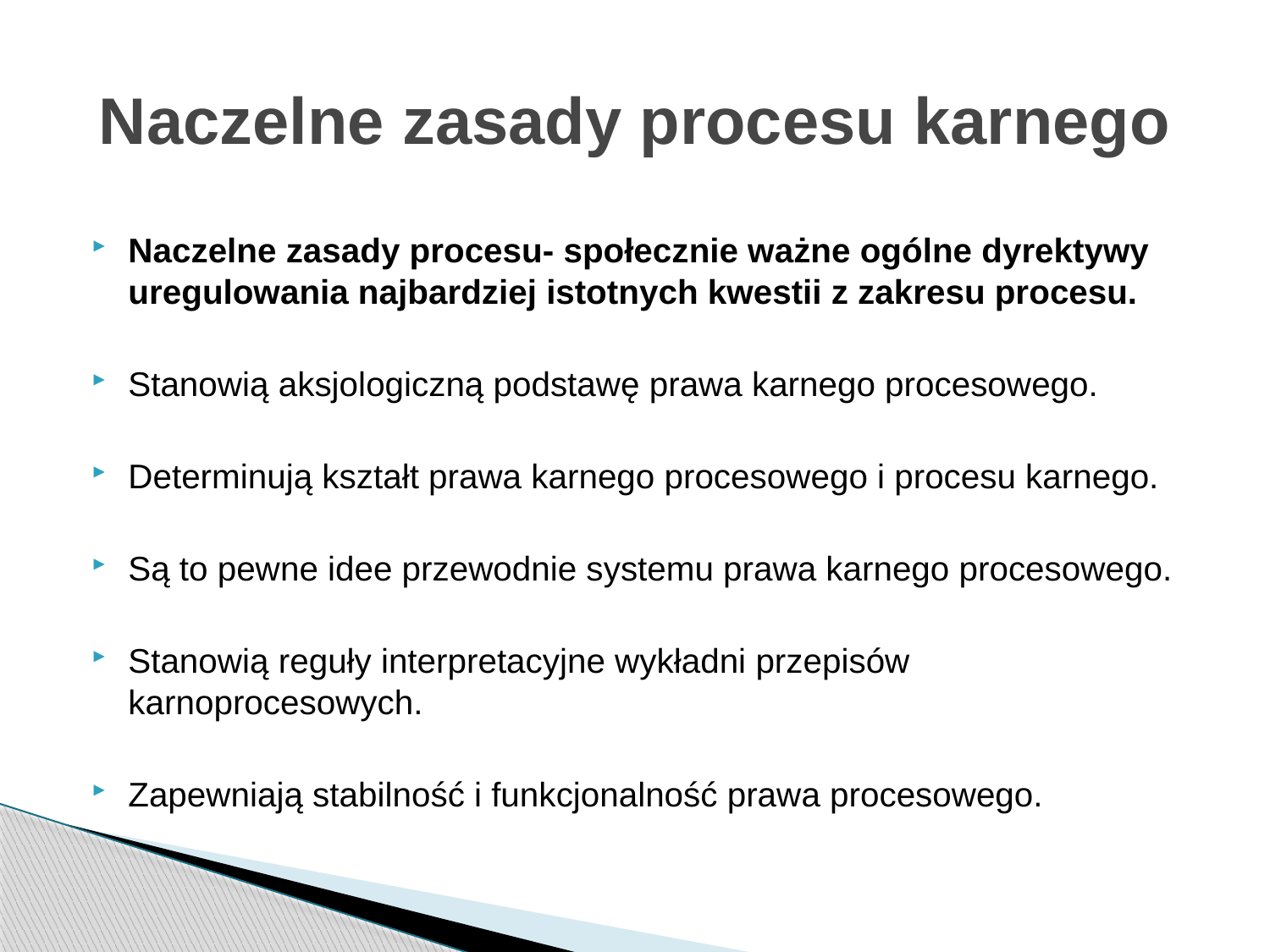

# Naczelne zasady procesu karnego

Naczelne zasady procesu- społecznie ważne ogólne dyrektywy uregulowania najbardziej istotnych kwestii z zakresu procesu.

Stanowią aksjologiczną podstawę prawa karnego procesowego.

Determinują kształt prawa karnego procesowego i procesu karnego.

Są to pewne idee przewodnie systemu prawa karnego procesowego.

Stanowią reguły interpretacyjne wykładni przepisów karnoprocesowych.

Zapewniają stabilność i funkcjonalność prawa procesowego.